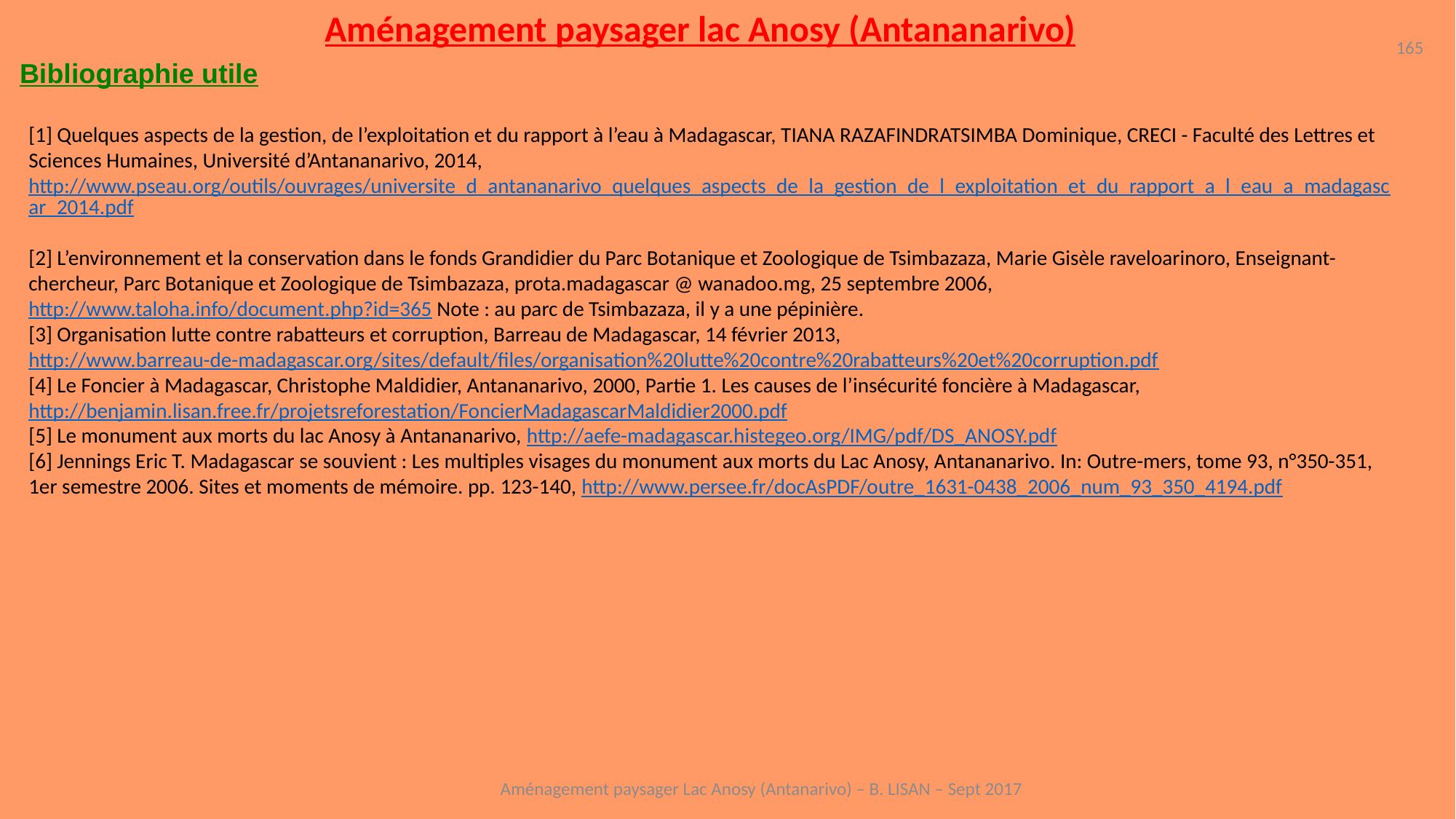

Aménagement paysager lac Anosy (Antananarivo)
165
Bibliographie utile
[1] Quelques aspects de la gestion, de l’exploitation et du rapport à l’eau à Madagascar, TIANA RAZAFINDRATSIMBA Dominique, CRECI - Faculté des Lettres et Sciences Humaines, Université d’Antananarivo, 2014, http://www.pseau.org/outils/ouvrages/universite_d_antananarivo_quelques_aspects_de_la_gestion_de_l_exploitation_et_du_rapport_a_l_eau_a_madagascar_2014.pdf
[2] L’environnement et la conservation dans le fonds Grandidier du Parc Botanique et Zoologique de Tsimbazaza, Marie Gisèle raveloarinoro, Enseignant-chercheur, Parc Botanique et Zoologique de Tsimbazaza, prota.madagascar @ wanadoo.mg, 25 septembre 2006, http://www.taloha.info/document.php?id=365 Note : au parc de Tsimbazaza, il y a une pépinière.
[3] Organisation lutte contre rabatteurs et corruption, Barreau de Madagascar, 14 février 2013, http://www.barreau-de-madagascar.org/sites/default/files/organisation%20lutte%20contre%20rabatteurs%20et%20corruption.pdf
[4] Le Foncier à Madagascar, Christophe Maldidier, Antananarivo, 2000, Partie 1. Les causes de l’insécurité foncière à Madagascar, http://benjamin.lisan.free.fr/projetsreforestation/FoncierMadagascarMaldidier2000.pdf
[5] Le monument aux morts du lac Anosy à Antananarivo, http://aefe-madagascar.histegeo.org/IMG/pdf/DS_ANOSY.pdf
[6] Jennings Eric T. Madagascar se souvient : Les multiples visages du monument aux morts du Lac Anosy, Antananarivo. In: Outre-mers, tome 93, n°350-351, 1er semestre 2006. Sites et moments de mémoire. pp. 123-140, http://www.persee.fr/docAsPDF/outre_1631-0438_2006_num_93_350_4194.pdf
Aménagement paysager Lac Anosy (Antanarivo) – B. LISAN – Sept 2017